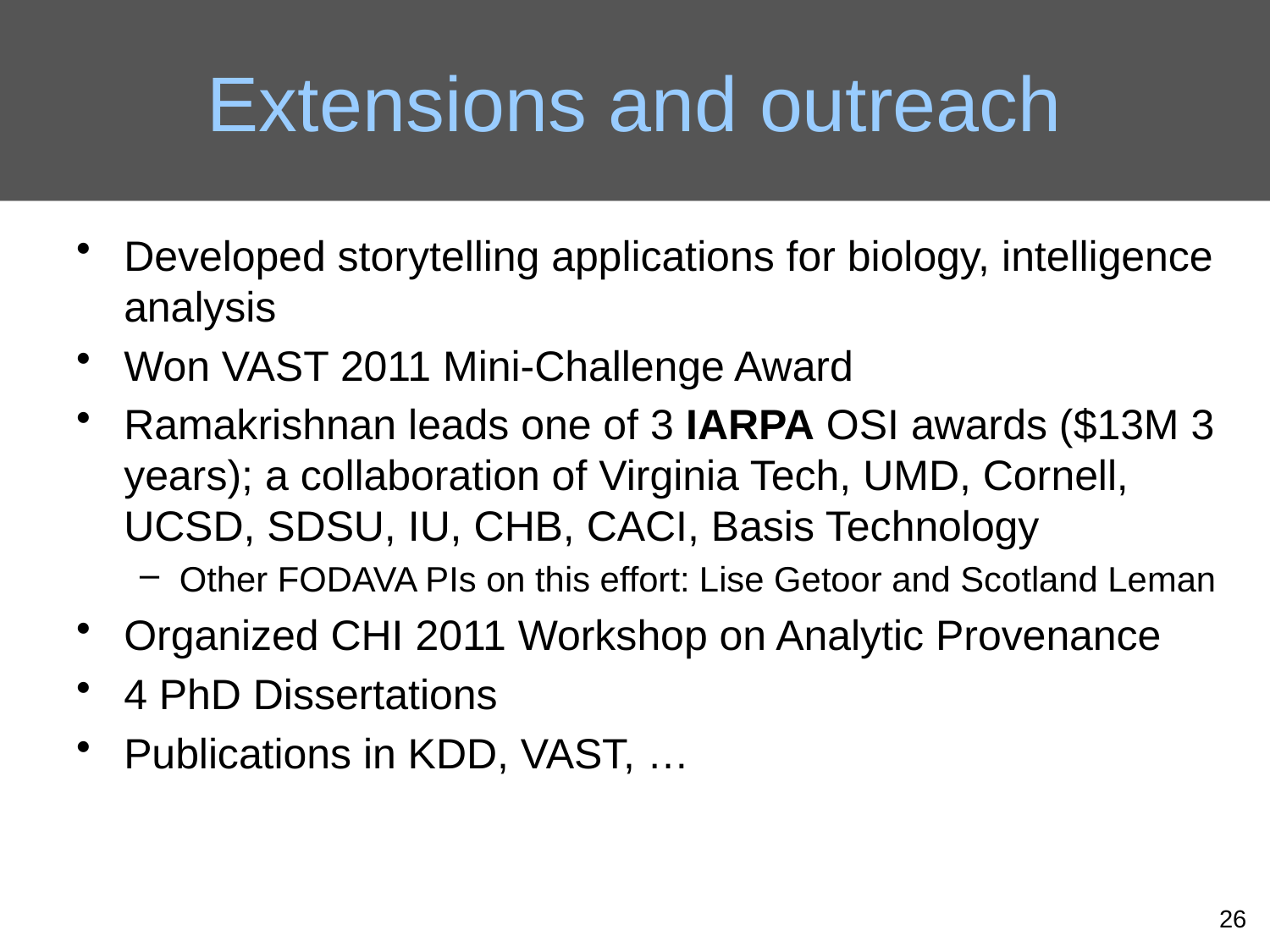

# Extensions and outreach
Developed storytelling applications for biology, intelligence analysis
Won VAST 2011 Mini-Challenge Award
Ramakrishnan leads one of 3 IARPA OSI awards ($13M 3 years); a collaboration of Virginia Tech, UMD, Cornell, UCSD, SDSU, IU, CHB, CACI, Basis Technology
Other FODAVA PIs on this effort: Lise Getoor and Scotland Leman
Organized CHI 2011 Workshop on Analytic Provenance
4 PhD Dissertations
Publications in KDD, VAST, …
26